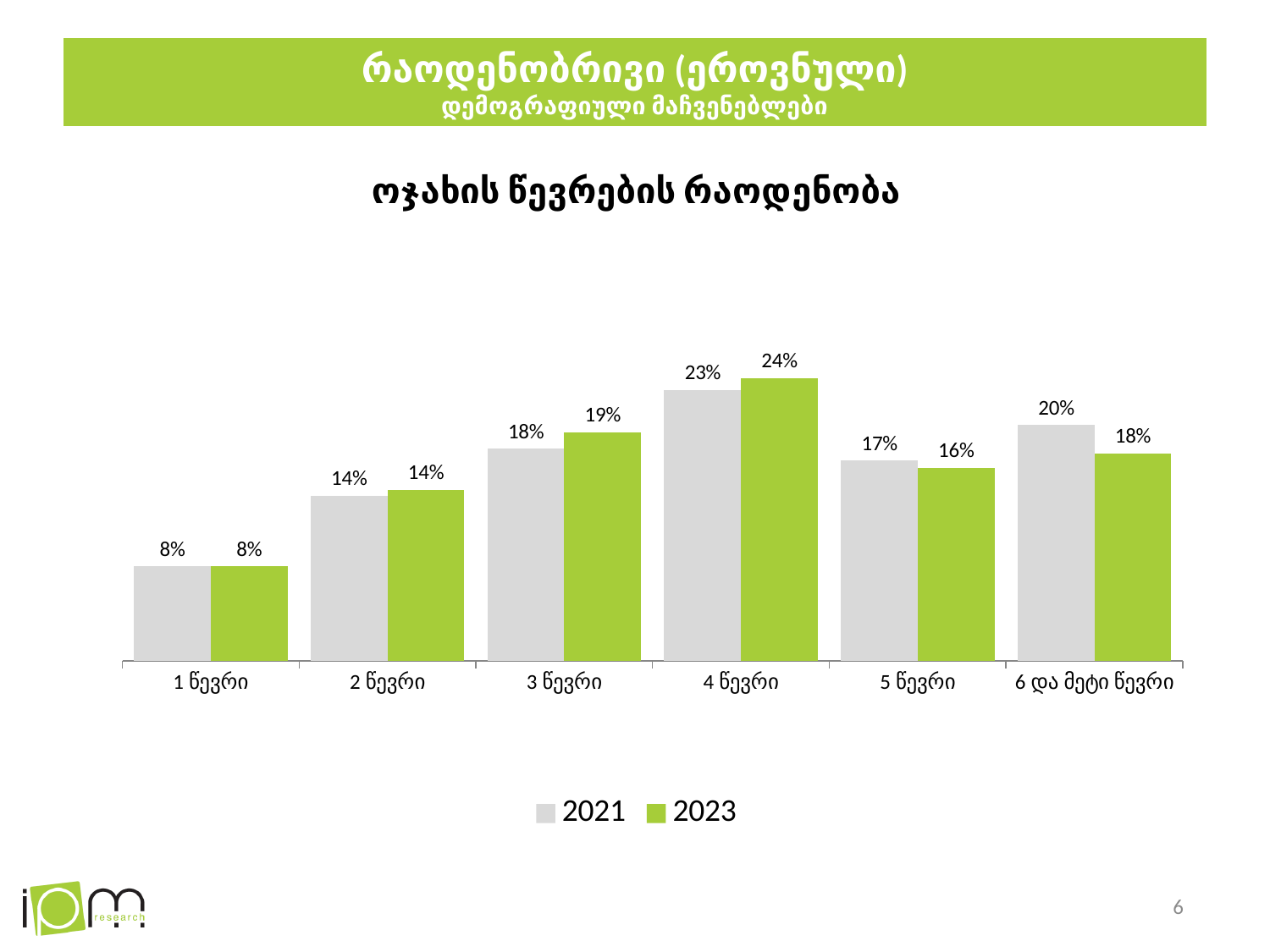

# რაოდენობრივი (ეროვნული) დემოგრაფიული მაჩვენებლები

### Chart: ოჯახის წევრების რაოდენობა

| Category | 2021 | 2023 |
|---|---|---|
| 1 წევრი | 0.08 | 0.08 |
| 2 წევრი | 0.14 | 0.145 |
| 3 წევრი | 0.18 | 0.194 |
| 4 წევრი | 0.23 | 0.24 |
| 5 წევრი | 0.17 | 0.164 |
| 6 და მეტი წევრი | 0.2 | 0.17600000000000005 |
6